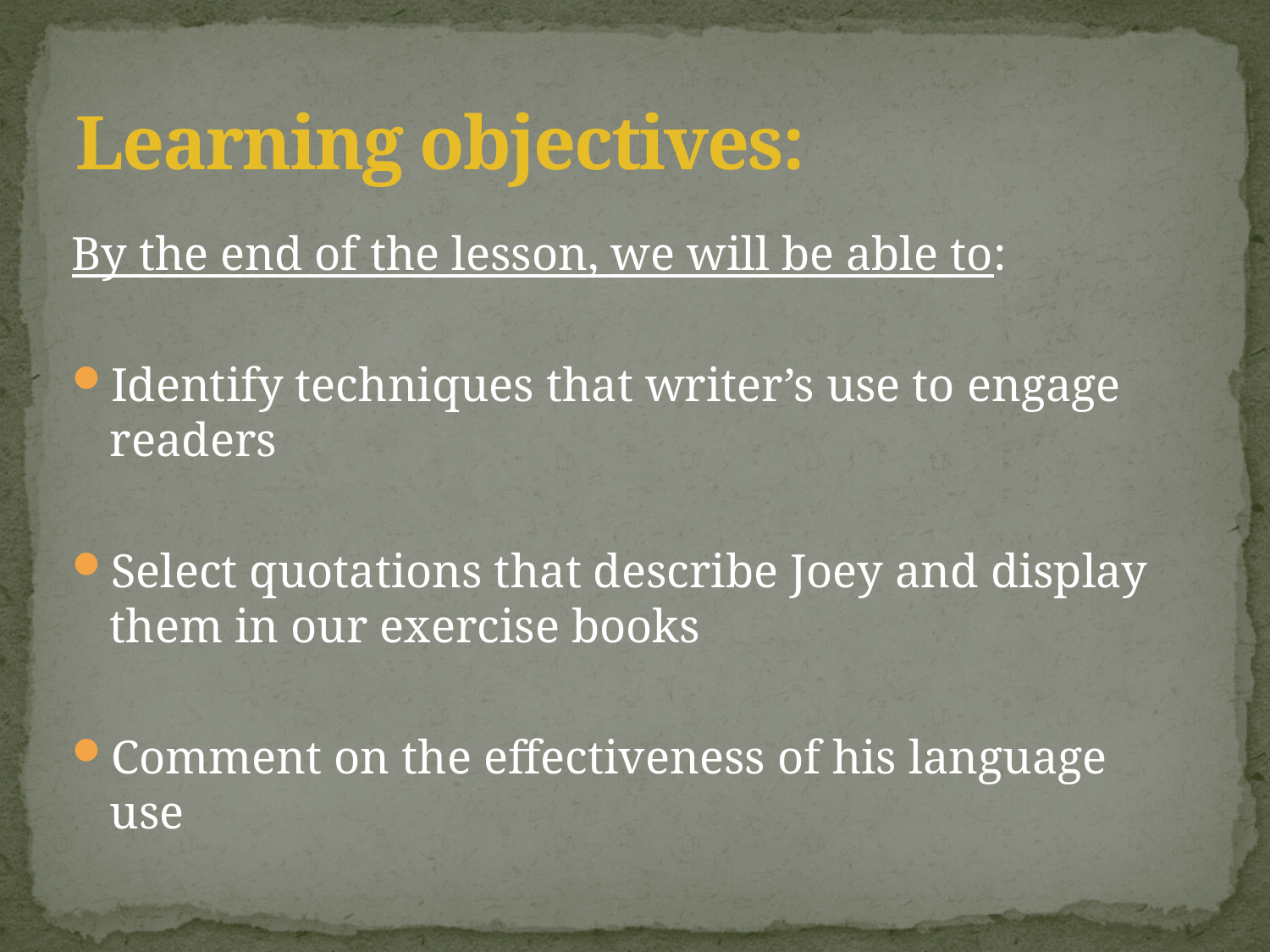

# Learning objectives:
By the end of the lesson, we will be able to:

Identify techniques that writer’s use to engage readers

Select quotations that describe Joey and display them in our exercise books

Comment on the effectiveness of his language use